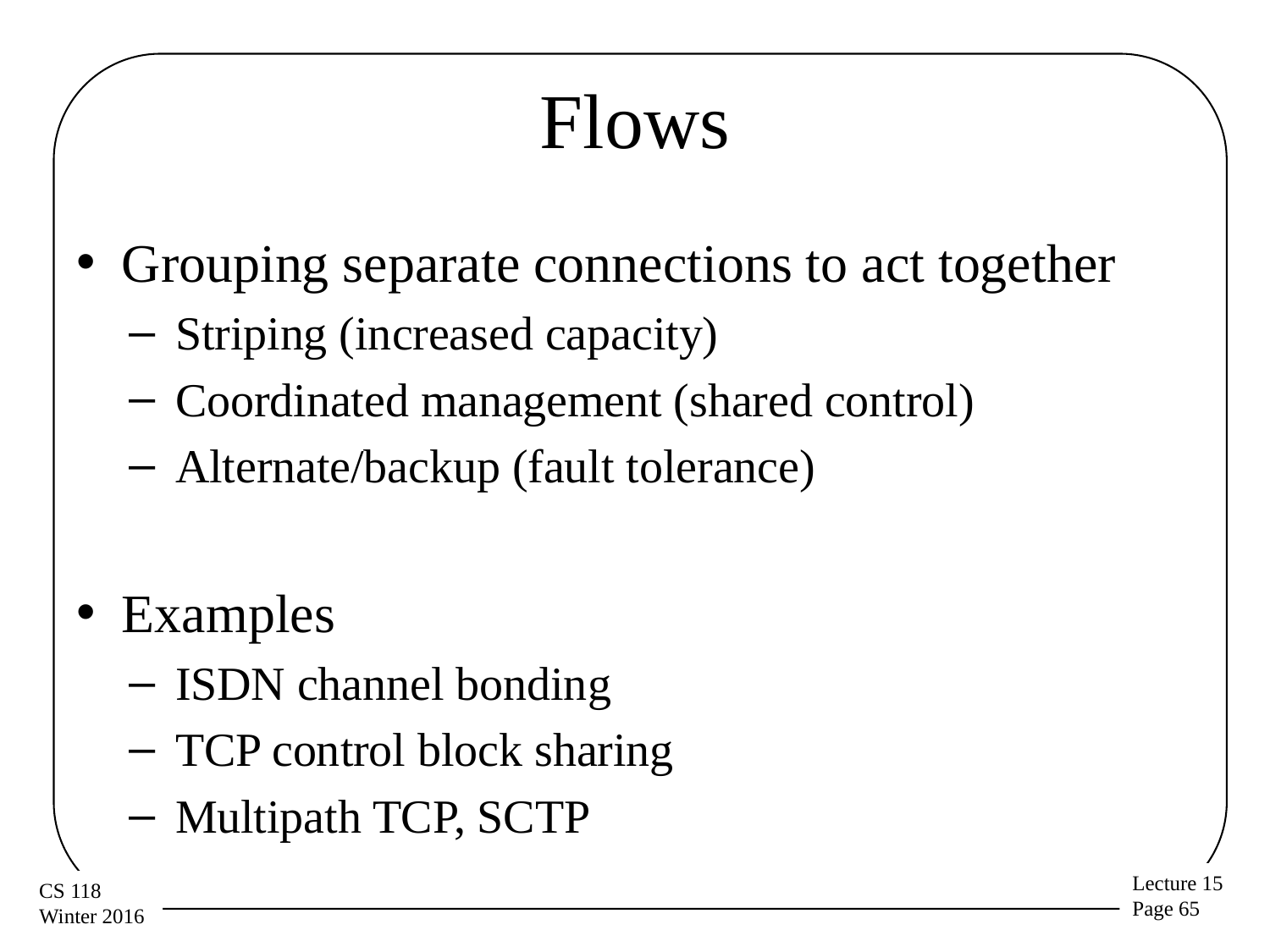

# Flows
Grouping separate connections to act together
Striping (increased capacity)
Coordinated management (shared control)
Alternate/backup (fault tolerance)

Examples
ISDN channel bonding
TCP control block sharing
Multipath TCP, SCTP